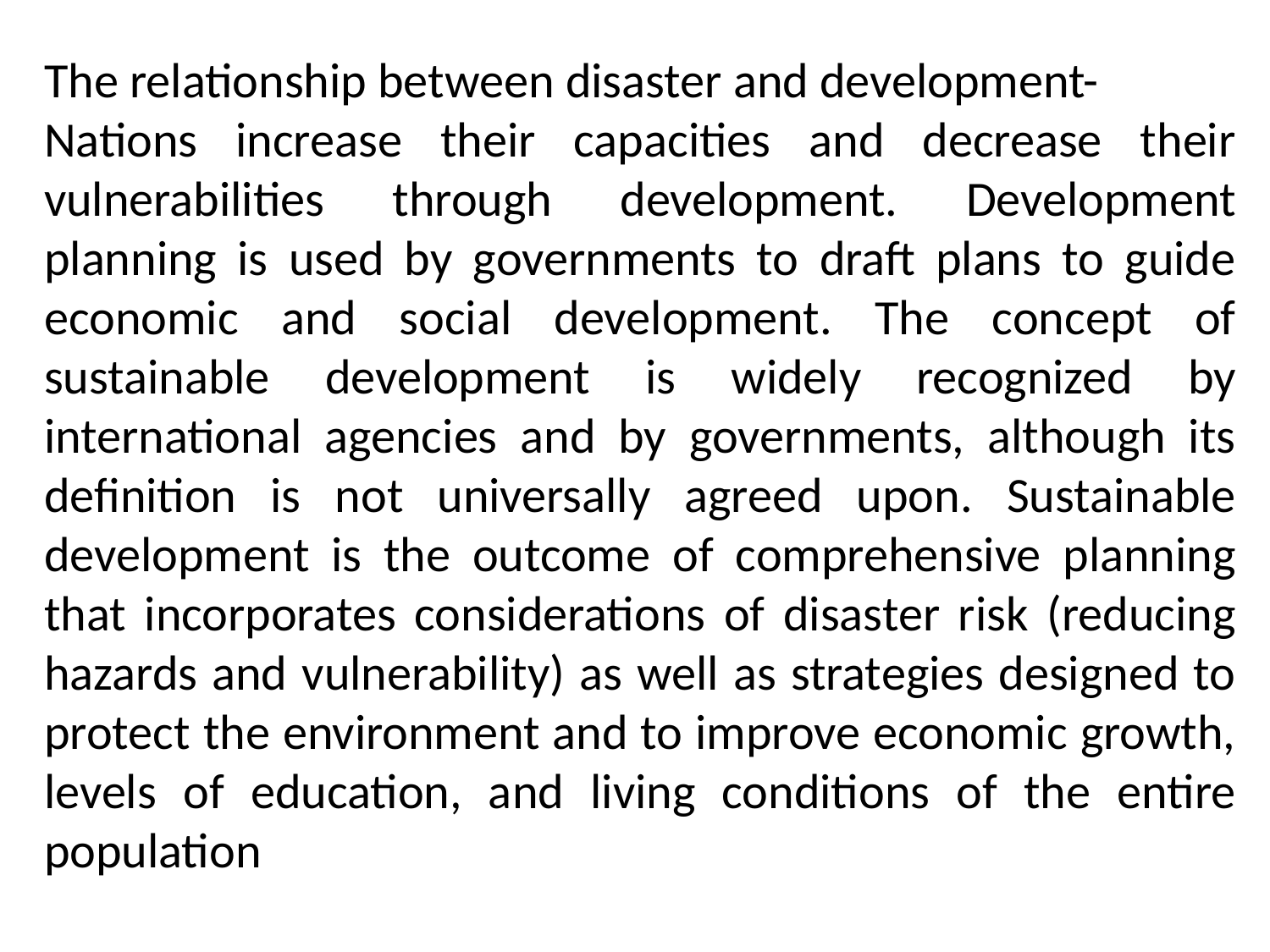

The relationship between disaster and development-
Nations increase their capacities and decrease their vulnerabilities through development. Development planning is used by governments to draft plans to guide economic and social development. The concept of sustainable development is widely recognized by international agencies and by governments, although its definition is not universally agreed upon. Sustainable development is the outcome of comprehensive planning that incorporates considerations of disaster risk (reducing hazards and vulnerability) as well as strategies designed to protect the environment and to improve economic growth, levels of education, and living conditions of the entire population